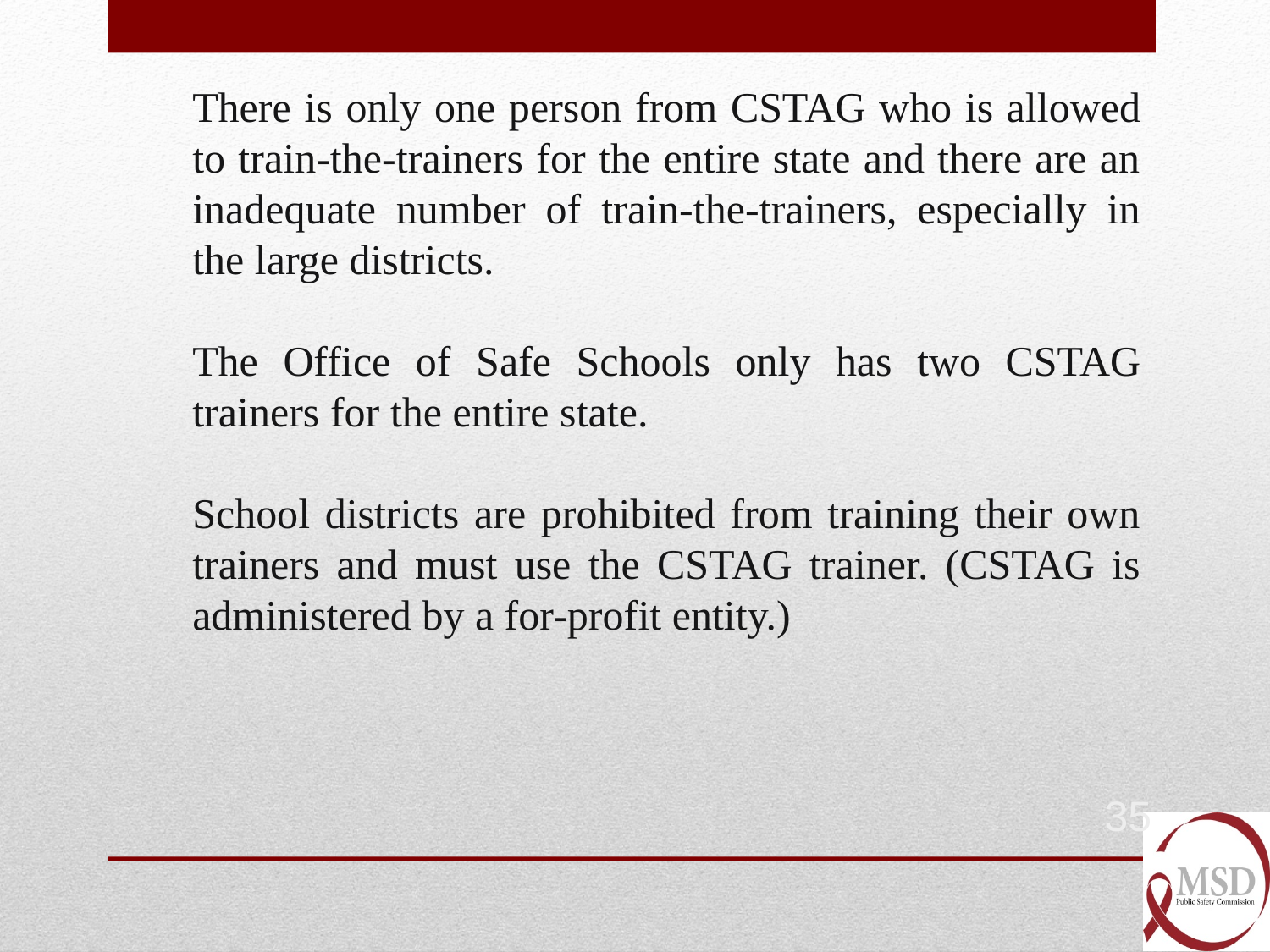

There is only one person from CSTAG who is allowed to train-the-trainers for the entire state and there are an inadequate number of train-the-trainers, especially in the large districts.

The Office of Safe Schools only has two CSTAG trainers for the entire state.

School districts are prohibited from training their own trainers and must use the CSTAG trainer. (CSTAG is administered by a for-profit entity.)

35